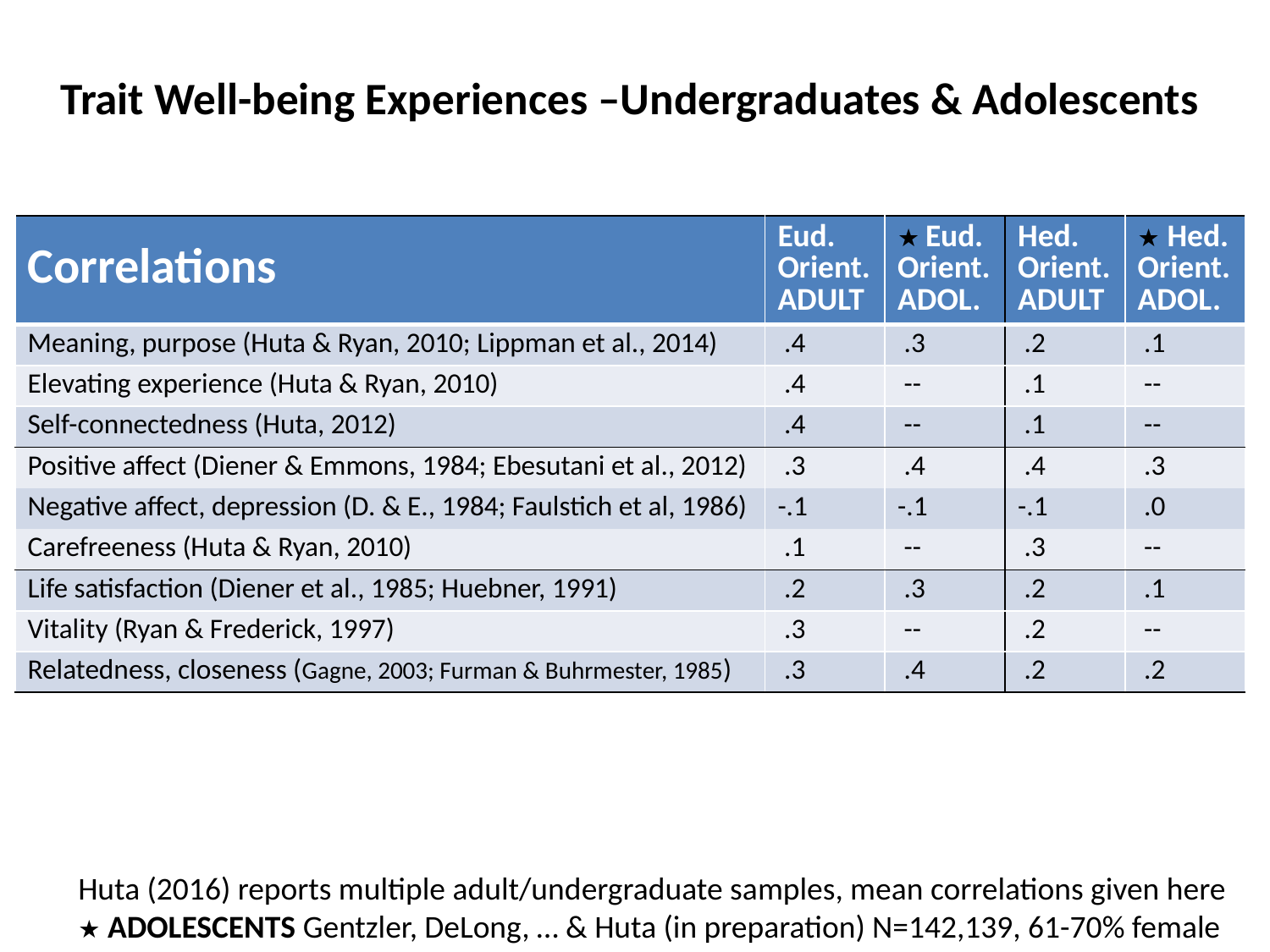

# Trait Well-being Experiences –Undergraduates & Adolescents
| Correlations | Eud. Orient. ADULT | ★ Eud. Orient. ADOL. | Hed. Orient. ADULT | ★ Hed. Orient. ADOL. |
| --- | --- | --- | --- | --- |
| Meaning, purpose (Huta & Ryan, 2010; Lippman et al., 2014) | .4 | .3 | .2 | .1 |
| Elevating experience (Huta & Ryan, 2010) | .4 | -- | .1 | -- |
| Self-connectedness (Huta, 2012) | .4 | -- | .1 | -- |
| Positive affect (Diener & Emmons, 1984; Ebesutani et al., 2012) | .3 | .4 | .4 | .3 |
| Negative affect, depression (D. & E., 1984; Faulstich et al, 1986) | -.1 | -.1 | -.1 | .0 |
| Carefreeness (Huta & Ryan, 2010) | .1 | -- | .3 | -- |
| Life satisfaction (Diener et al., 1985; Huebner, 1991) | .2 | .3 | .2 | .1 |
| Vitality (Ryan & Frederick, 1997) | .3 | -- | .2 | -- |
| Relatedness, closeness (Gagne, 2003; Furman & Buhrmester, 1985) | .3 | .4 | .2 | .2 |
Huta (2016) reports multiple adult/undergraduate samples, mean correlations given here
★ ADOLESCENTS Gentzler, DeLong, … & Huta (in preparation) N=142,139, 61-70% female